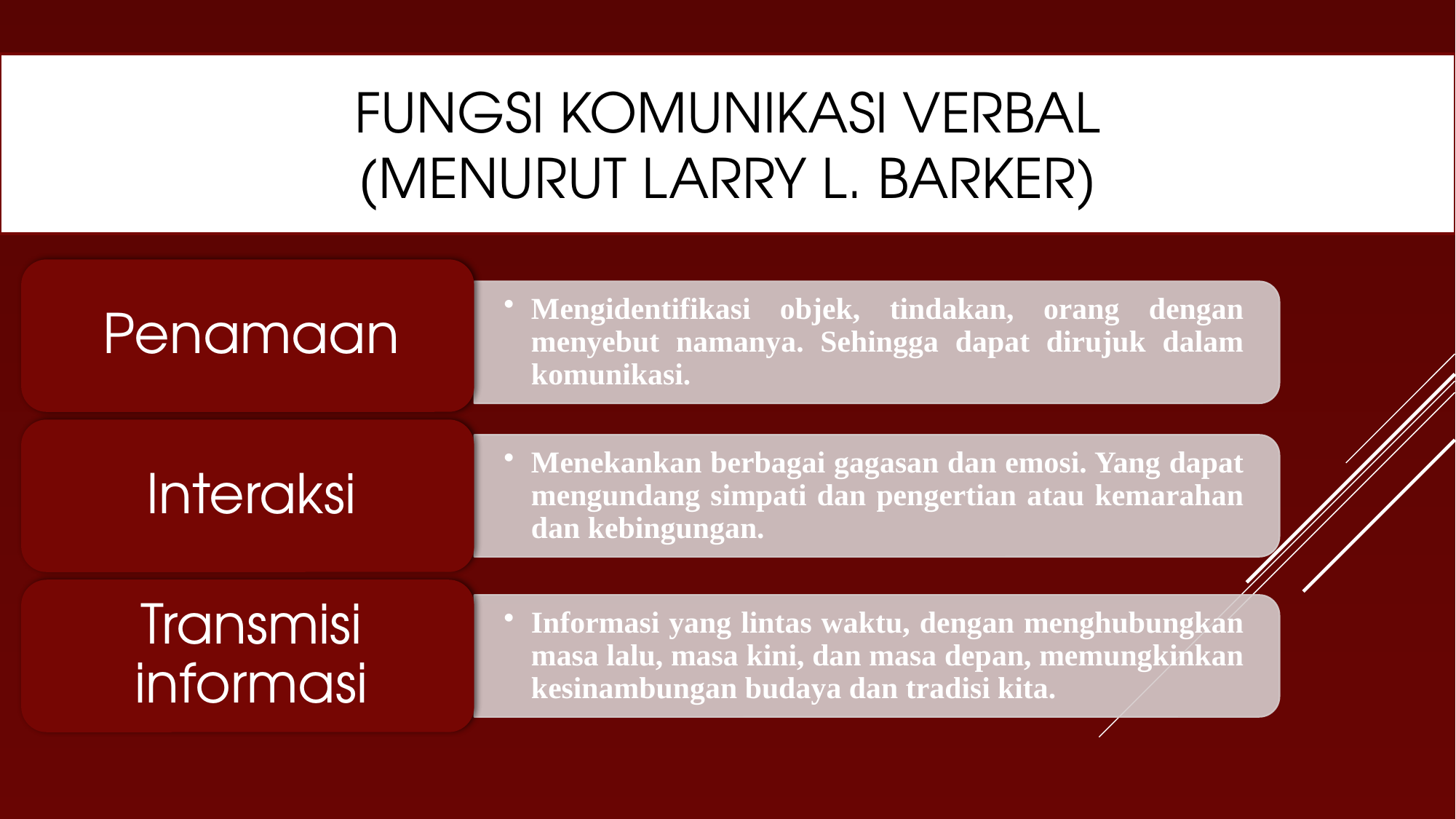

# Fungsi Komunikasi Verbal (menurut larry l. barker)
Mengidentifikasi objek, tindakan, orang dengan menyebut namanya. Sehingga dapat dirujuk dalam komunikasi.
Penamaan
Menekankan berbagai gagasan dan emosi. Yang dapat mengundang simpati dan pengertian atau kemarahan dan kebingungan.
Interaksi
Informasi yang lintas waktu, dengan menghubungkan masa lalu, masa kini, dan masa depan, memungkinkan kesinambungan budaya dan tradisi kita.
Transmisi informasi